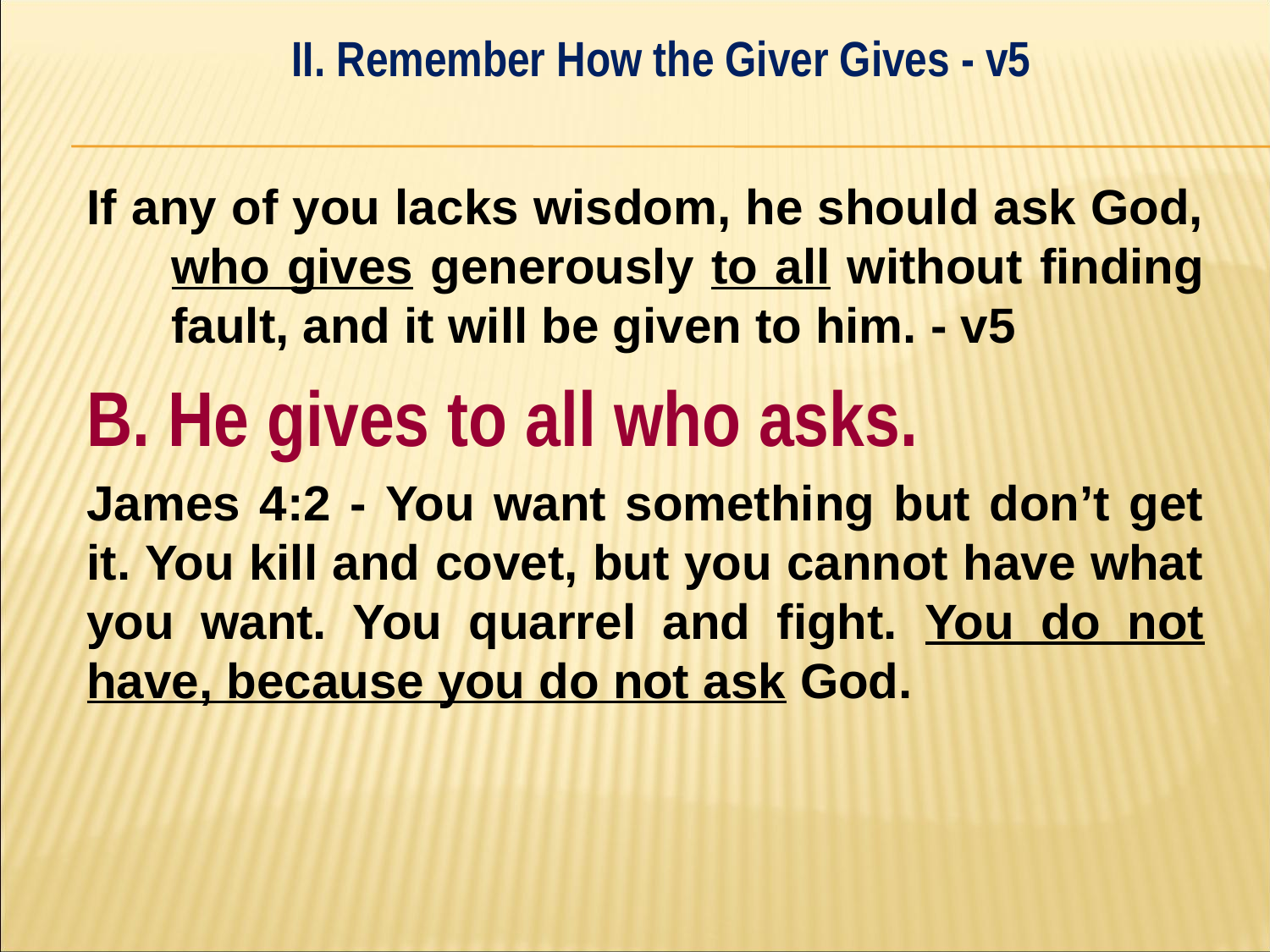

II. Remember How the Giver Gives - v5
#
If any of you lacks wisdom, he should ask God, who gives generously to all without finding fault, and it will be given to him. - v5
B. He gives to all who asks.
James 4:2 - You want something but don’t get it. You kill and covet, but you cannot have what you want. You quarrel and fight. You do not have, because you do not ask God.